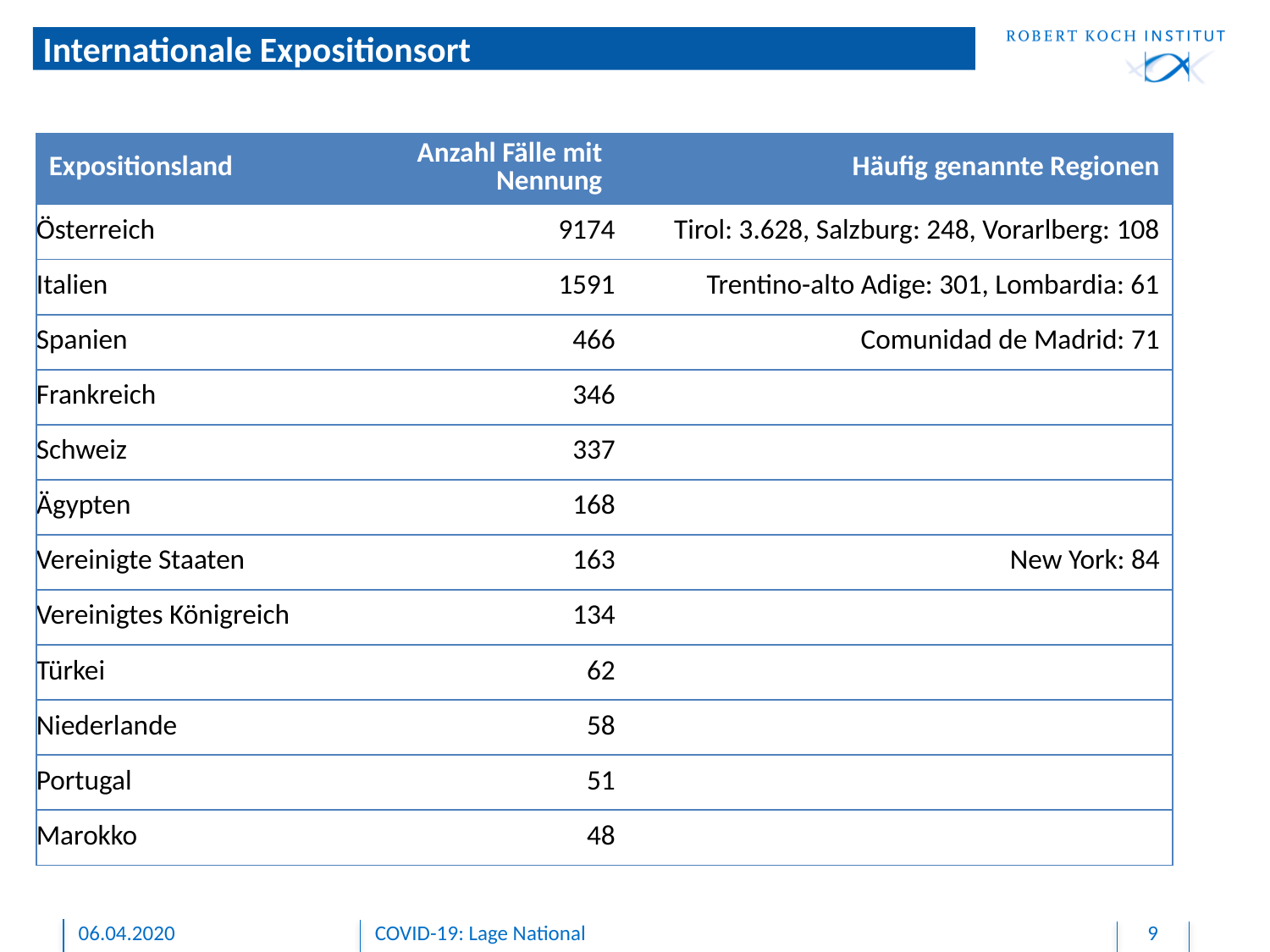

# Internationale Expositionsort
| Expositionsland | Anzahl Fälle mit Nennung | Häufig genannte Regionen |
| --- | --- | --- |
| Österreich | 9174 | Tirol: 3.628, Salzburg: 248, Vorarlberg: 108 |
| Italien | 1591 | Trentino-alto Adige: 301, Lombardia: 61 |
| Spanien | 466 | Comunidad de Madrid: 71 |
| Frankreich | 346 |  |
| Schweiz | 337 |  |
| Ägypten | 168 |  |
| Vereinigte Staaten | 163 | New York: 84 |
| Vereinigtes Königreich | 134 |  |
| Türkei | 62 |  |
| Niederlande | 58 |  |
| Portugal | 51 |  |
| Marokko | 48 |  |
06.04.2020
COVID-19: Lage National
9